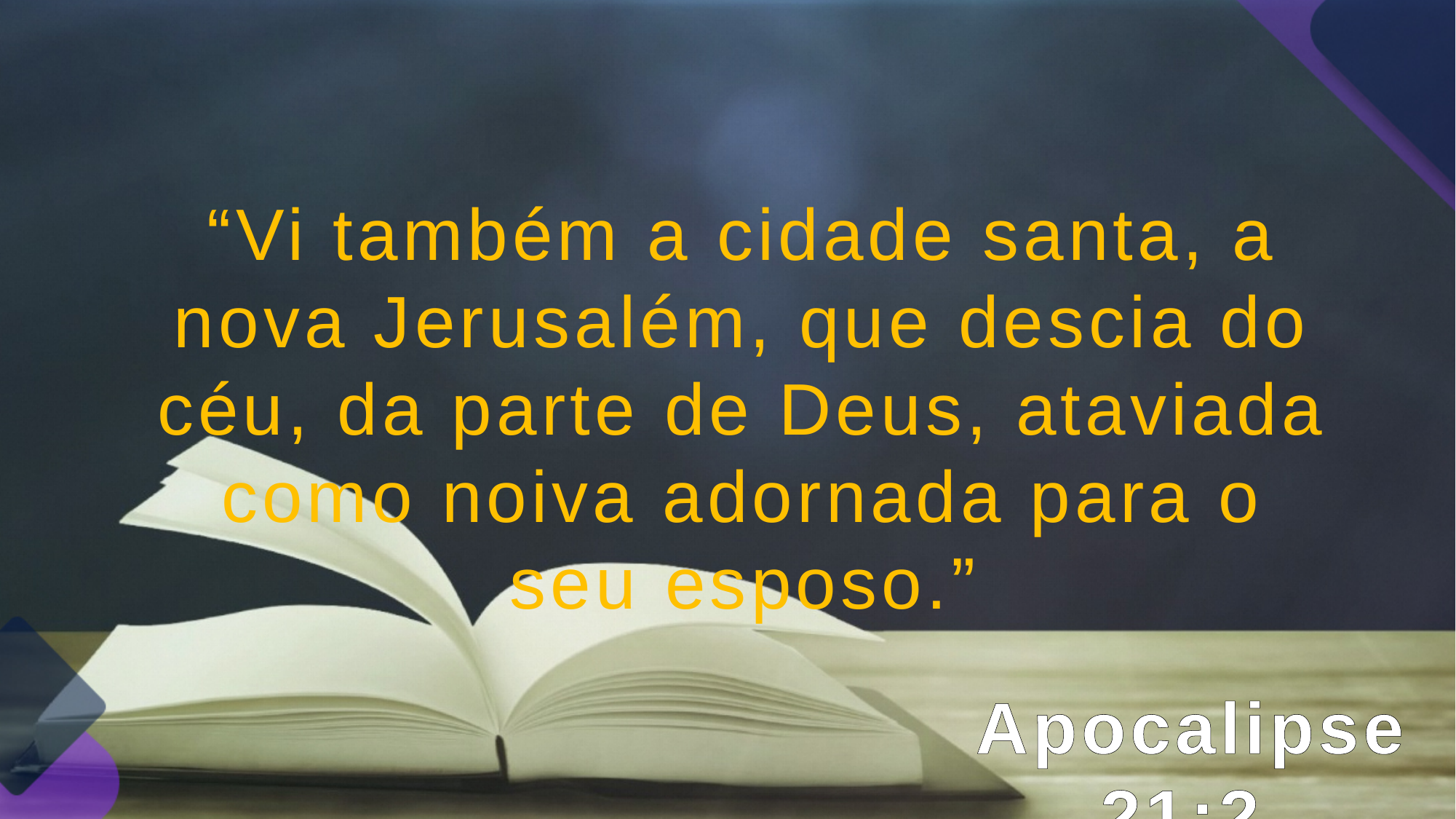

“Vi também a cidade santa, a nova Jerusalém, que descia do céu, da parte de Deus, ataviada como noiva adornada para o seu esposo.”

Apocalipse 21:2.